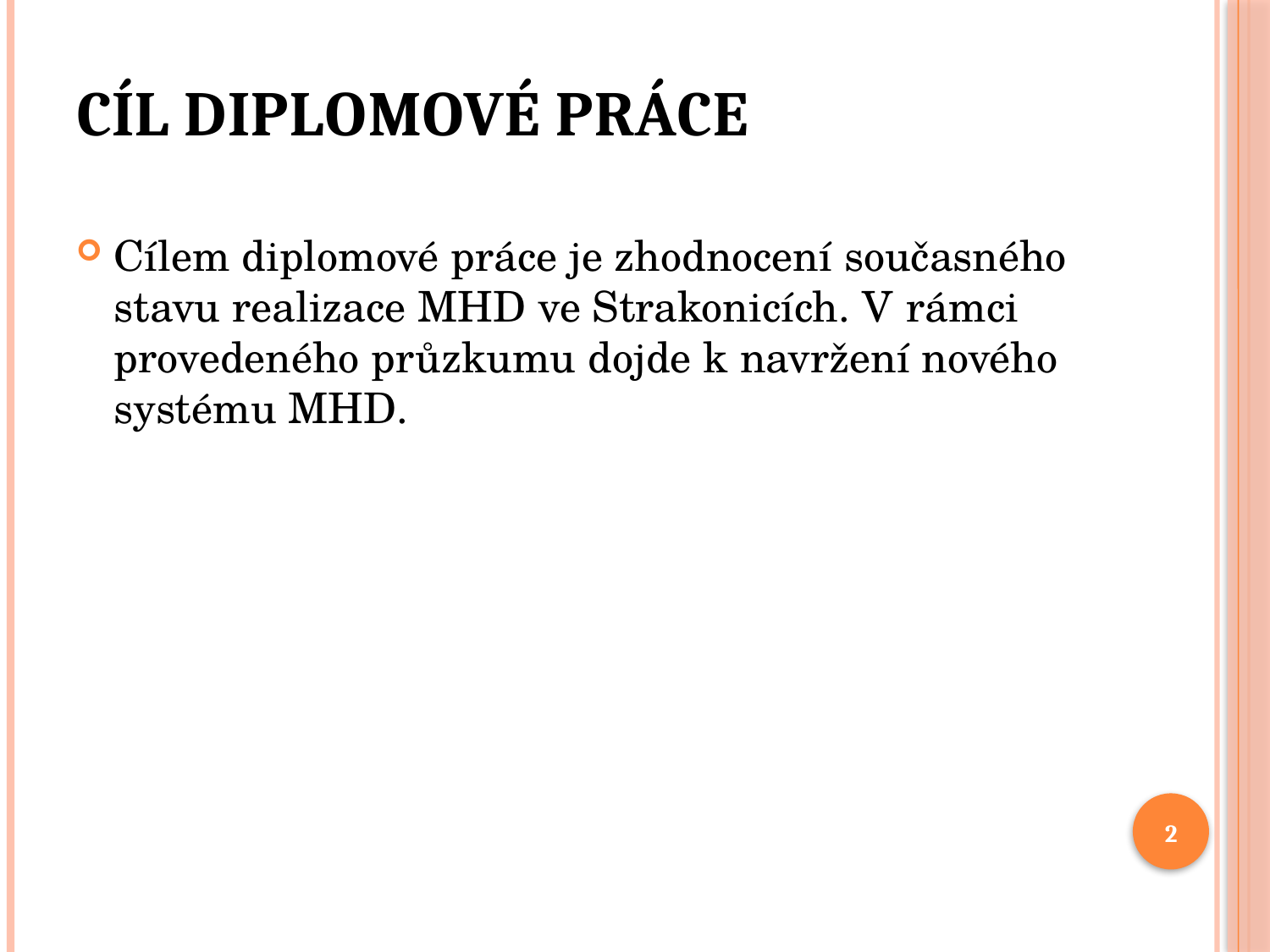

# Cíl diplomové práce
Cílem diplomové práce je zhodnocení současného stavu realizace MHD ve Strakonicích. V rámci provedeného průzkumu dojde k navržení nového systému MHD.
2